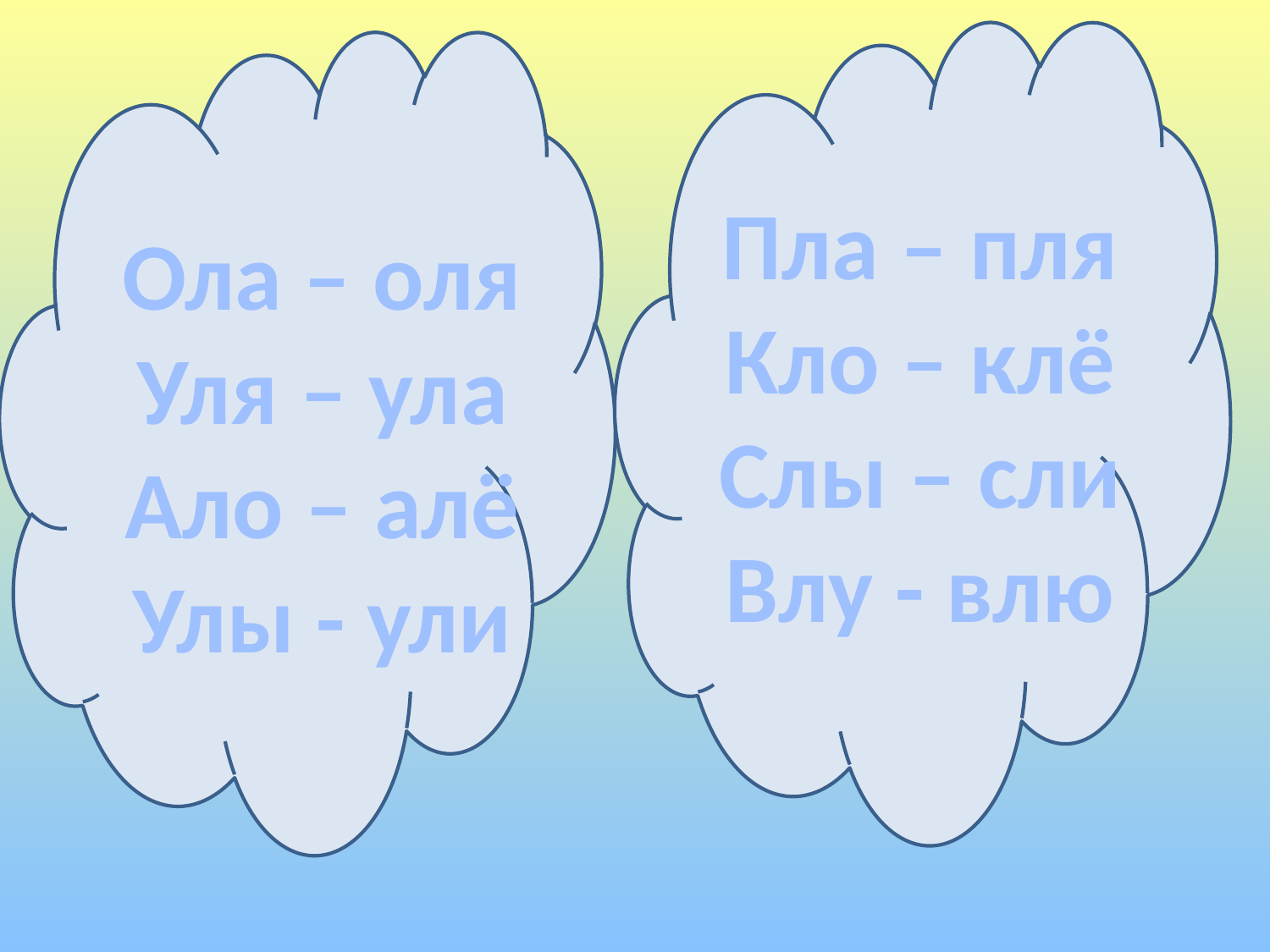

Пла – пля
Кло – клё
Слы – сли
Влу - влю
Ола – оля
Уля – ула
Ало – алё
Улы - ули